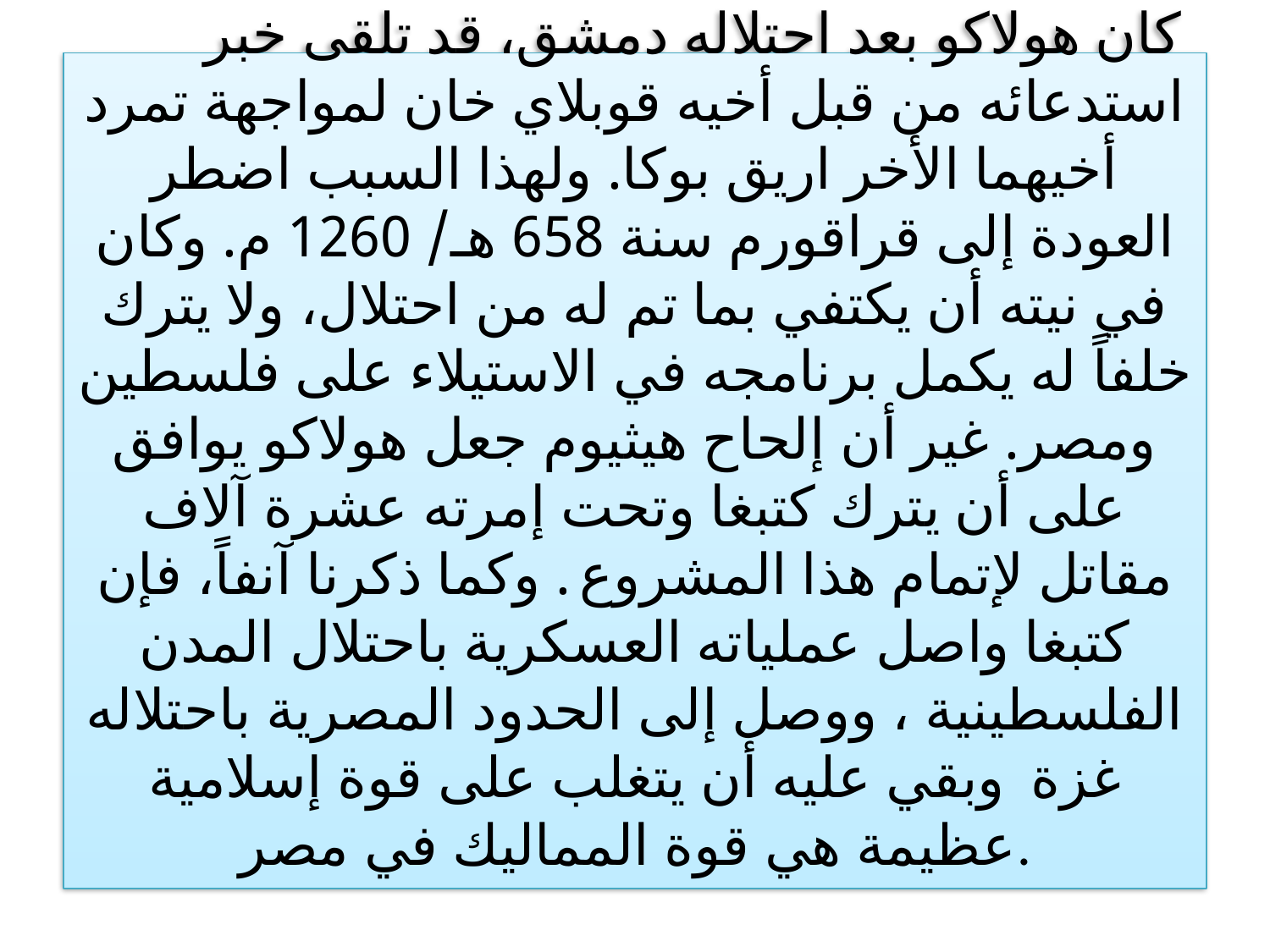

# كان هولاكو بعد احتلاله دمشق، قد تلقى خبر استدعائه من قبل أخيه قوبلاي خان لمواجهة تمرد أخيهما الأخر اريق بوكا. ولهذا السبب اضطر العودة إلى قراقورم سنة 658 هـ/ 1260 م. وكان في نيته أن يكتفي بما تم له من احتلال، ولا يترك خلفاً له يكمل برنامجه في الاستيلاء على فلسطين ومصر. غير أن إلحاح هيثيوم جعل هولاكو يوافق على أن يترك كتبغا وتحت إمرته عشرة آلاف مقاتل لإتمام هذا المشروع . وكما ذكرنا آنفاً، فإن كتبغا واصل عملياته العسكرية باحتلال المدن الفلسطينية ، ووصل إلى الحدود المصرية باحتلاله غزة   وبقي عليه أن يتغلب على قوة إسلامية عظيمة هي قوة المماليك في مصر.